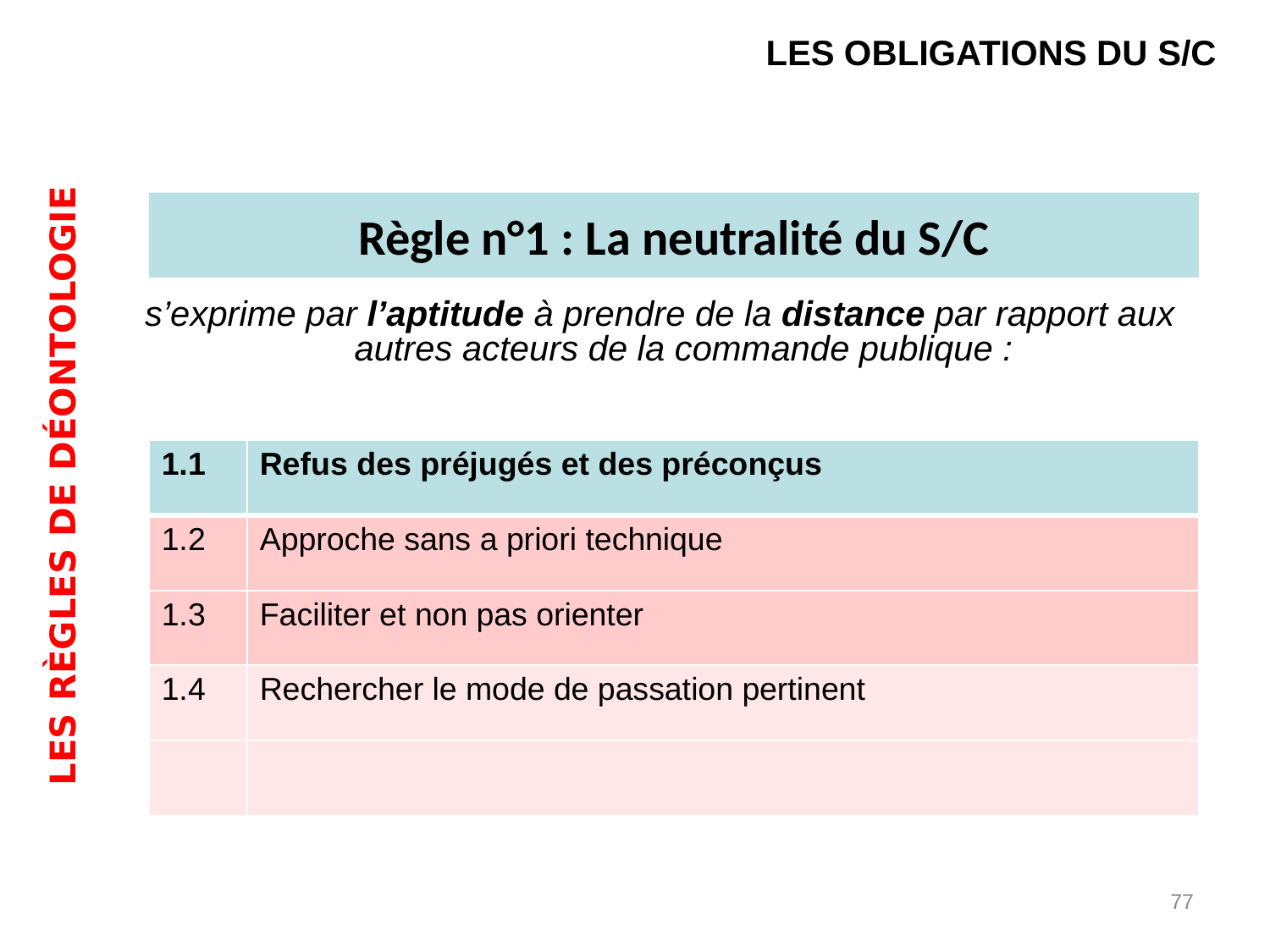

LES OBLIGATIONS DU S/C

s’exprime par l’aptitude à prendre de la distance par rapport aux autres acteurs de la commande publique :

Règle n°1 : La neutralité du S/C
LES RÈGLES DE DÉONTOLOGIE
| 1.1 | Refus des préjugés et des préconçus |
| --- | --- |
| 1.2 | Approche sans a priori technique |
| 1.3 | Faciliter et non pas orienter |
| 1.4 | Rechercher le mode de passation pertinent |
|  |  |
77